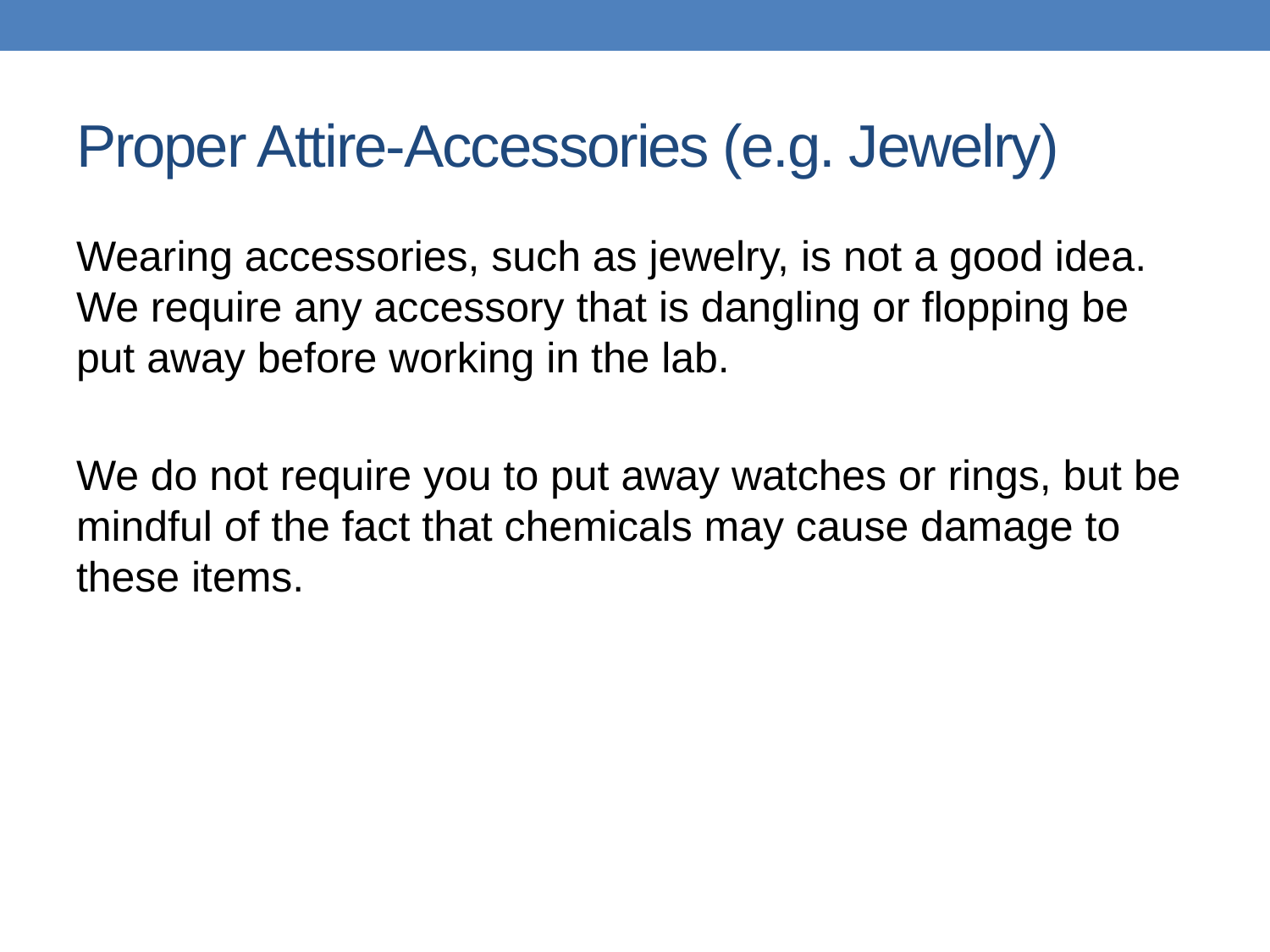

# Proper Attire-Accessories (e.g. Jewelry)
Wearing accessories, such as jewelry, is not a good idea.  We require any accessory that is dangling or flopping be put away before working in the lab.

We do not require you to put away watches or rings, but be mindful of the fact that chemicals may cause damage to these items.